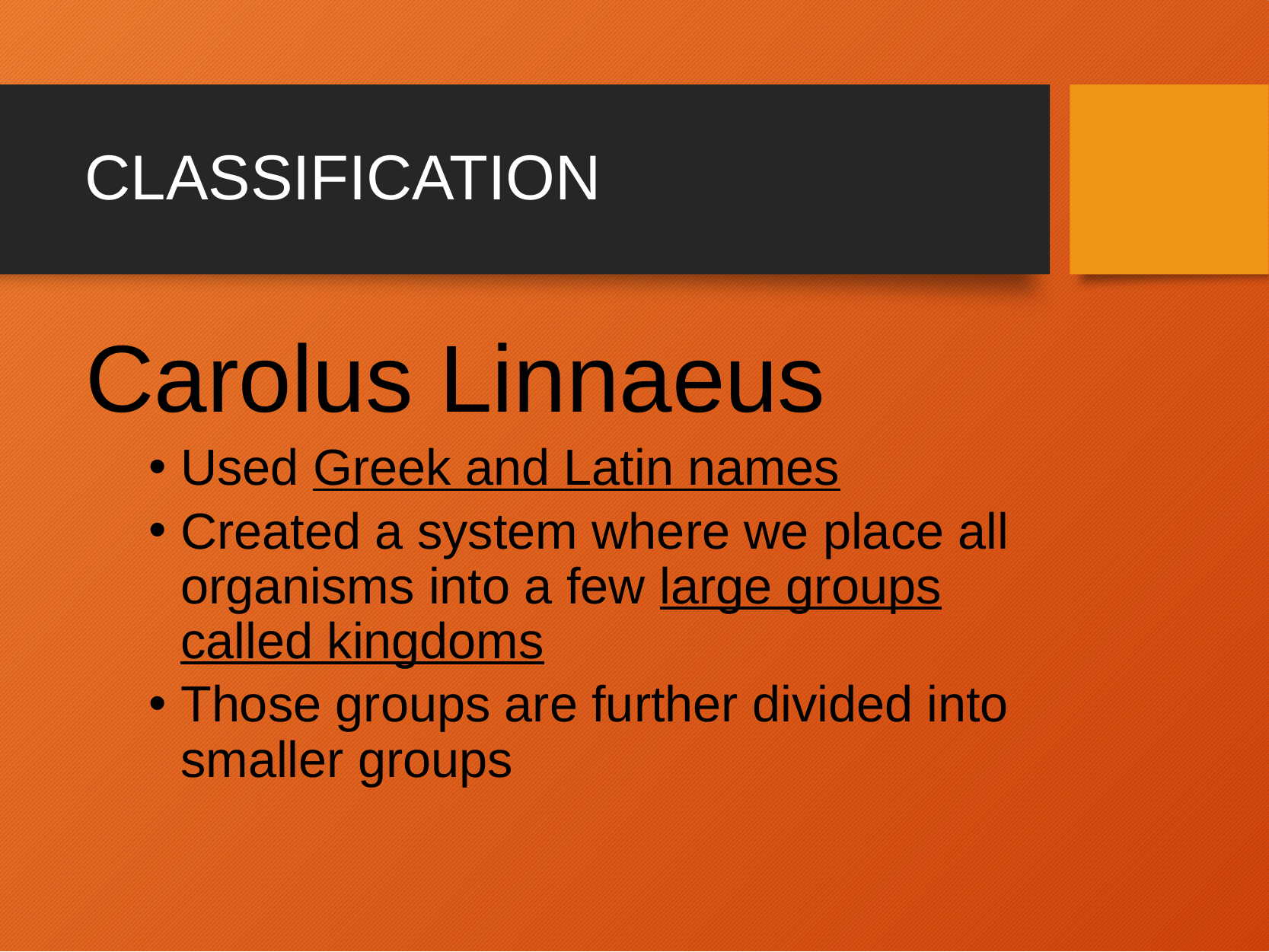

# CLASSIFICATION
Carolus Linnaeus
Used Greek and Latin names
Created a system where we place all organisms into a few large groups called kingdoms
Those groups are further divided into smaller groups